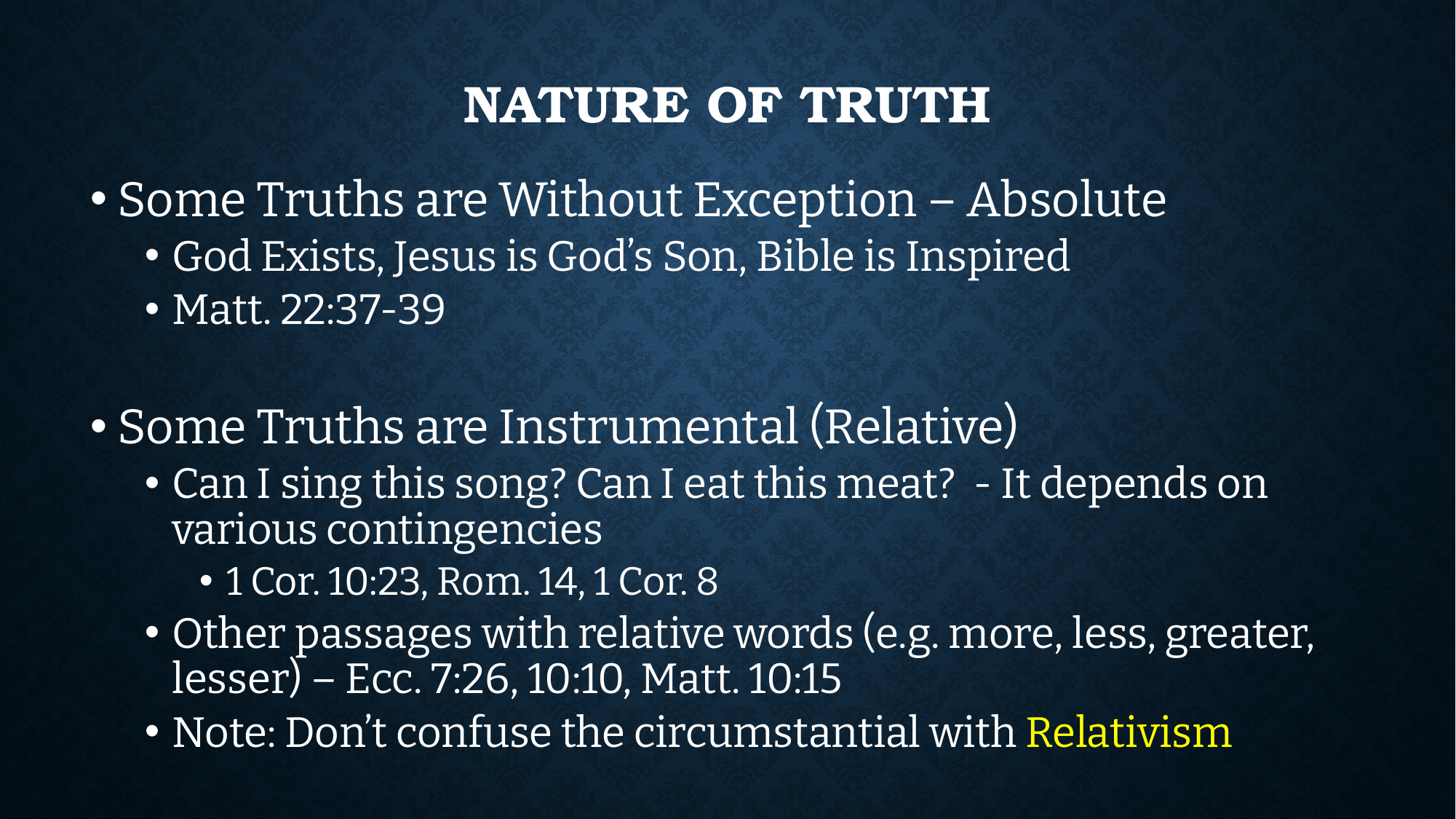

# Nature of Truth
Some Truths are Without Exception – Absolute
God Exists, Jesus is God’s Son, Bible is Inspired
Matt. 22:37-39

Some Truths are Instrumental (Relative)
Can I sing this song? Can I eat this meat?  - It depends on various contingencies
1 Cor. 10:23, Rom. 14, 1 Cor. 8
Other passages with relative words (e.g. more, less, greater, lesser) – Ecc. 7:26, 10:10, Matt. 10:15
Note: Don’t confuse the circumstantial with Relativism